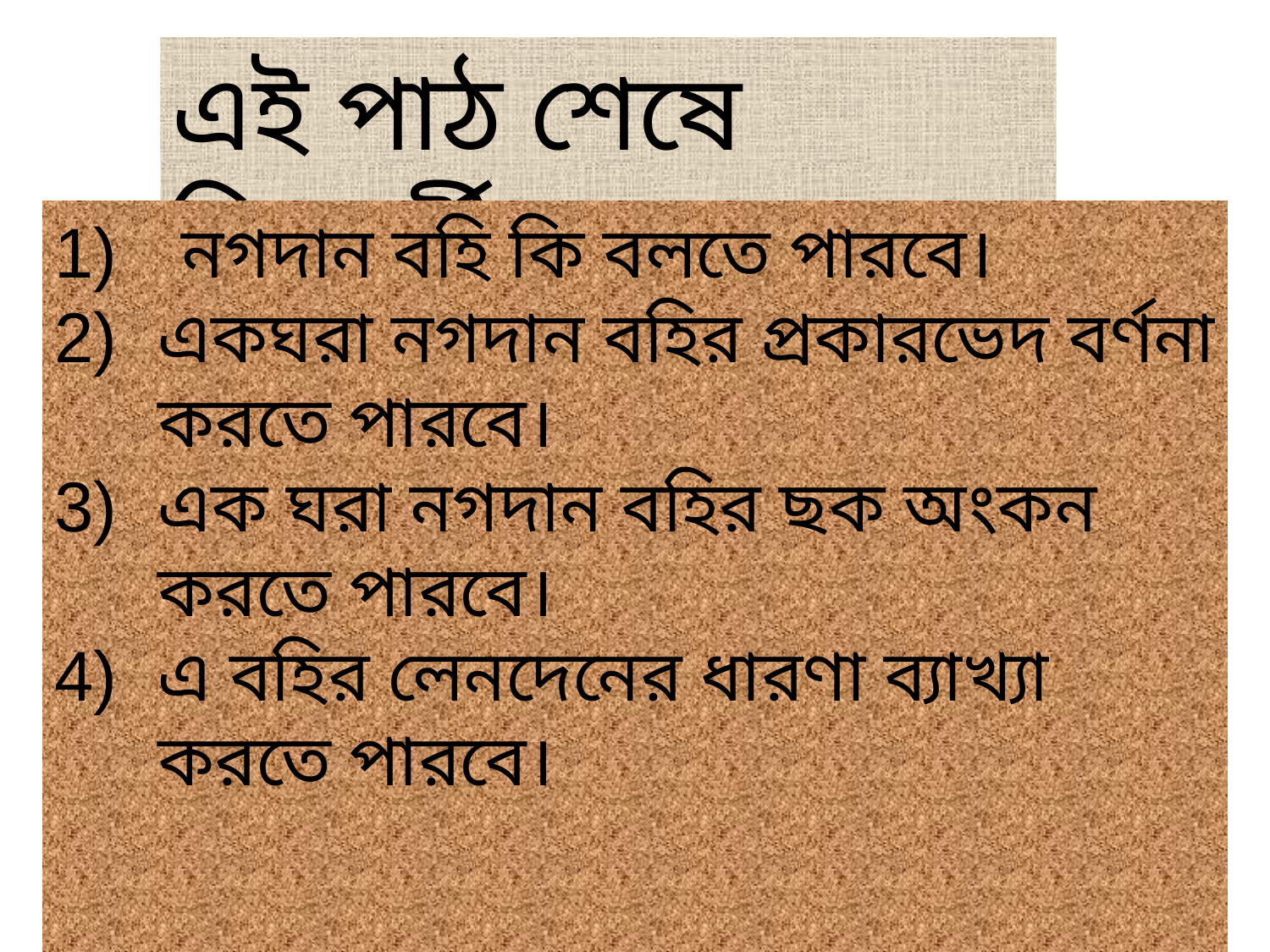

এই পাঠ শেষে শিক্ষার্থীরা-
নগদান বহি কি বলতে পারবে।
একঘরা নগদান বহির প্রকারভেদ বর্ণনা করতে পারবে।
এক ঘরা নগদান বহির ছক অংকন করতে পারবে।
এ বহির লেনদেনের ধারণা ব্যাখ্যা করতে পারবে।